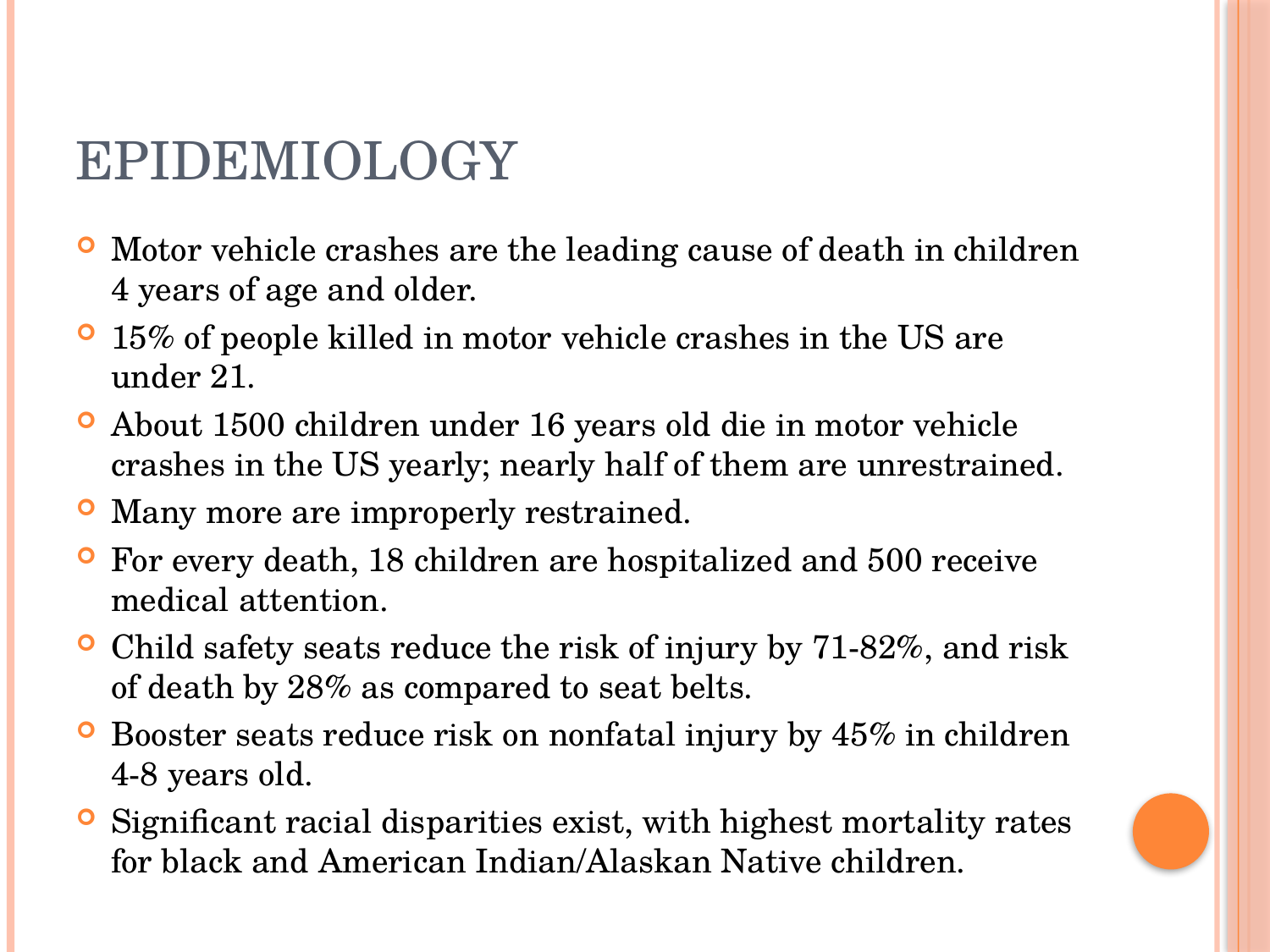

# Epidemiology
Motor vehicle crashes are the leading cause of death in children 4 years of age and older.
15% of people killed in motor vehicle crashes in the US are under 21.
About 1500 children under 16 years old die in motor vehicle crashes in the US yearly; nearly half of them are unrestrained.
Many more are improperly restrained.
For every death, 18 children are hospitalized and 500 receive medical attention.
Child safety seats reduce the risk of injury by 71-82%, and risk of death by 28% as compared to seat belts.
Booster seats reduce risk on nonfatal injury by 45% in children 4-8 years old.
Significant racial disparities exist, with highest mortality rates for black and American Indian/Alaskan Native children.